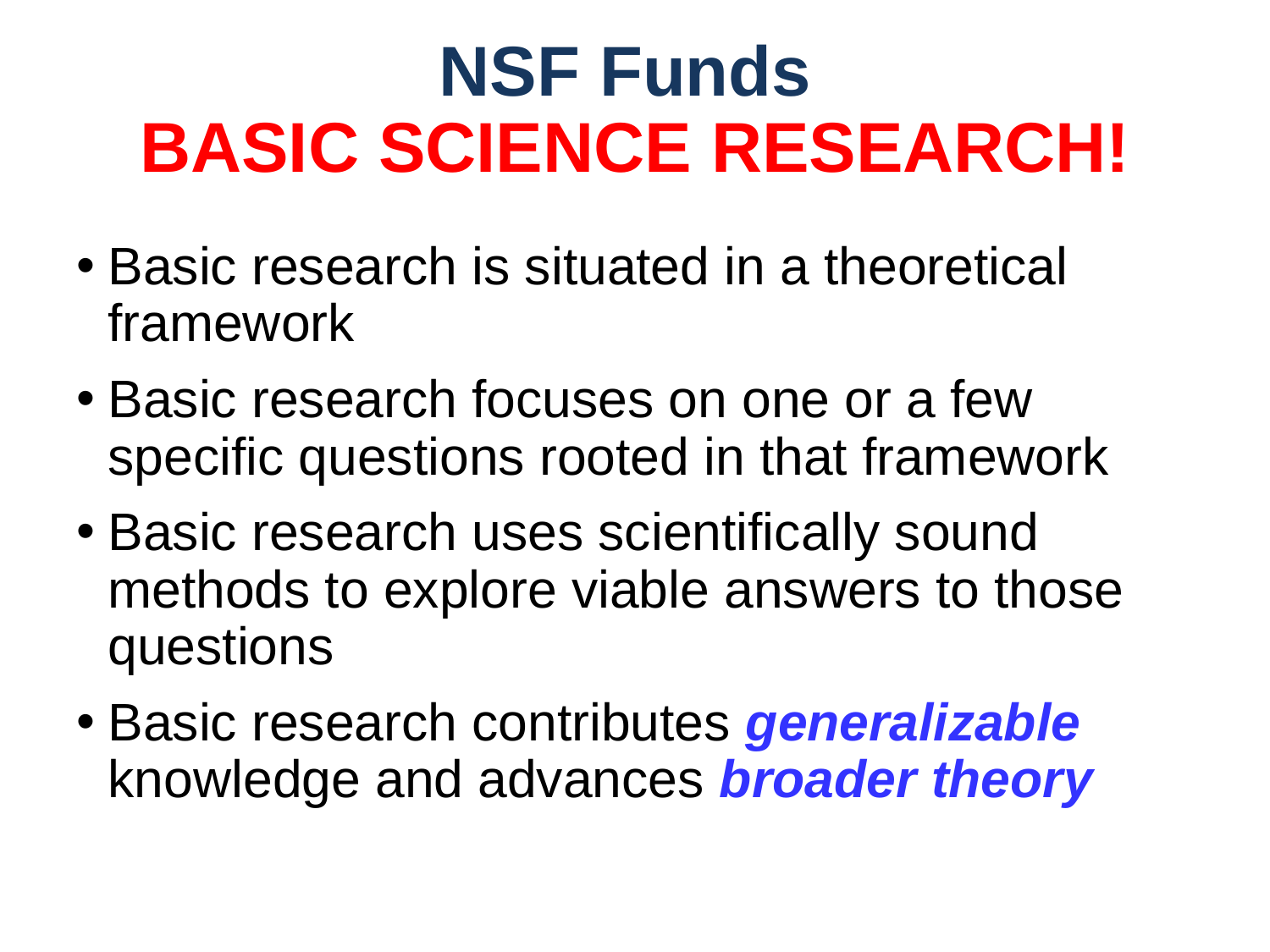

# NSF Funds BASIC SCIENCE RESEARCH!
Basic research is situated in a theoretical framework

Basic research focuses on one or a few specific questions rooted in that framework

Basic research uses scientifically sound methods to explore viable answers to those questions

Basic research contributes generalizable knowledge and advances broader theory